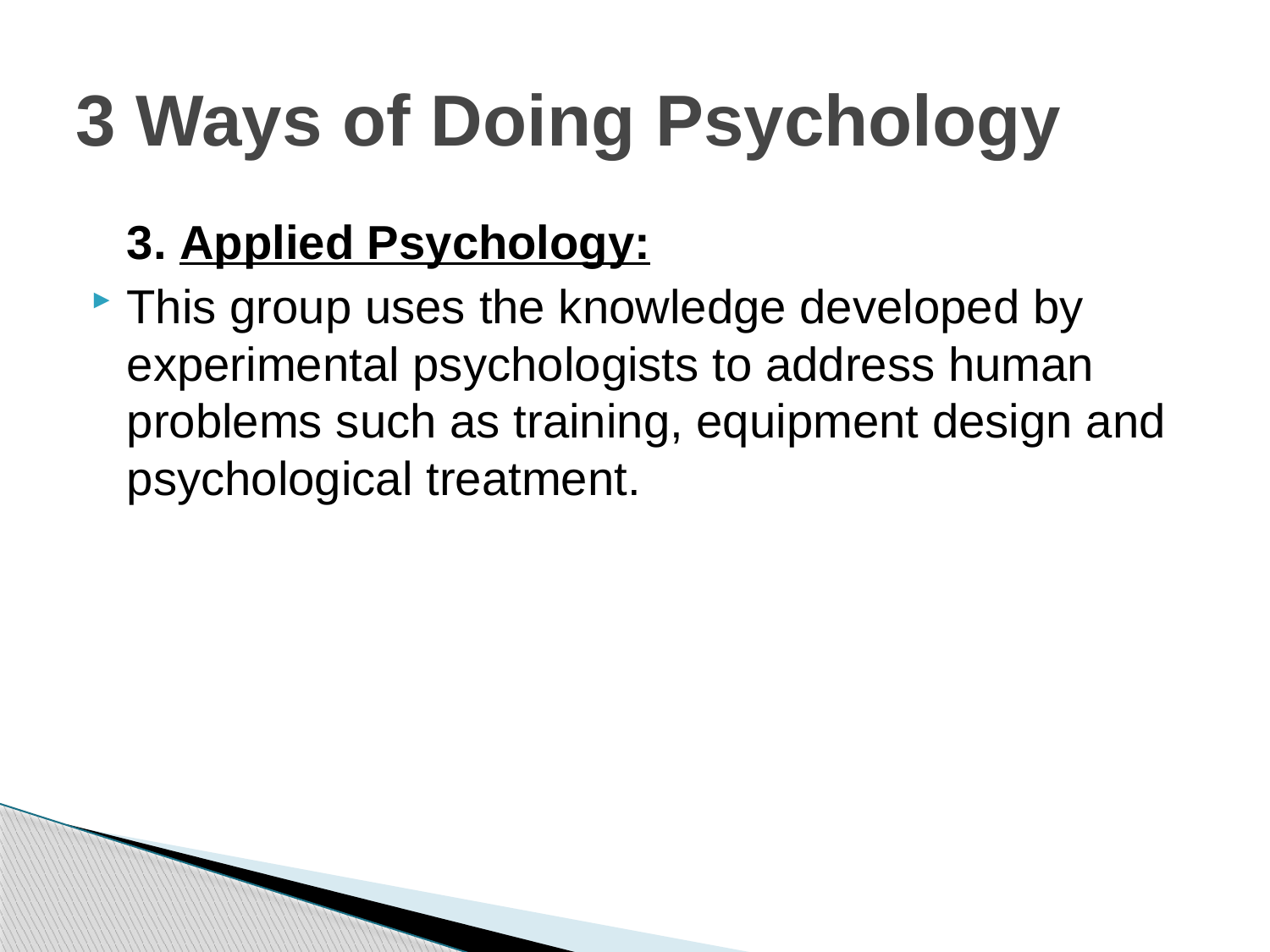

# 3 Ways of Doing Psychology
	3. Applied Psychology:
This group uses the knowledge developed by experimental psychologists to address human problems such as training, equipment design and psychological treatment.